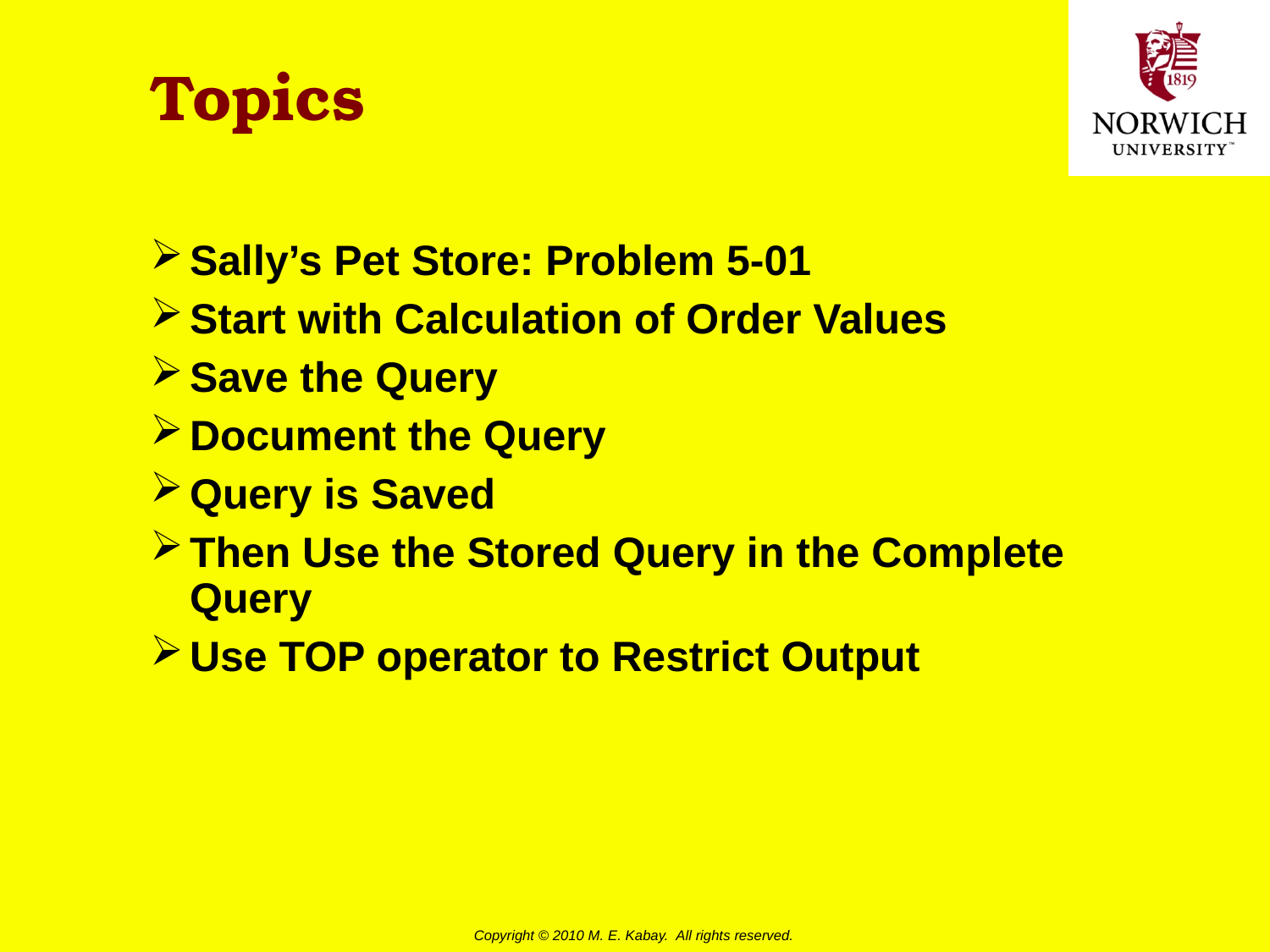

# Topics
Sally’s Pet Store: Problem 5-01
Start with Calculation of Order Values
Save the Query
Document the Query
Query is Saved
Then Use the Stored Query in the Complete Query
Use TOP operator to Restrict Output